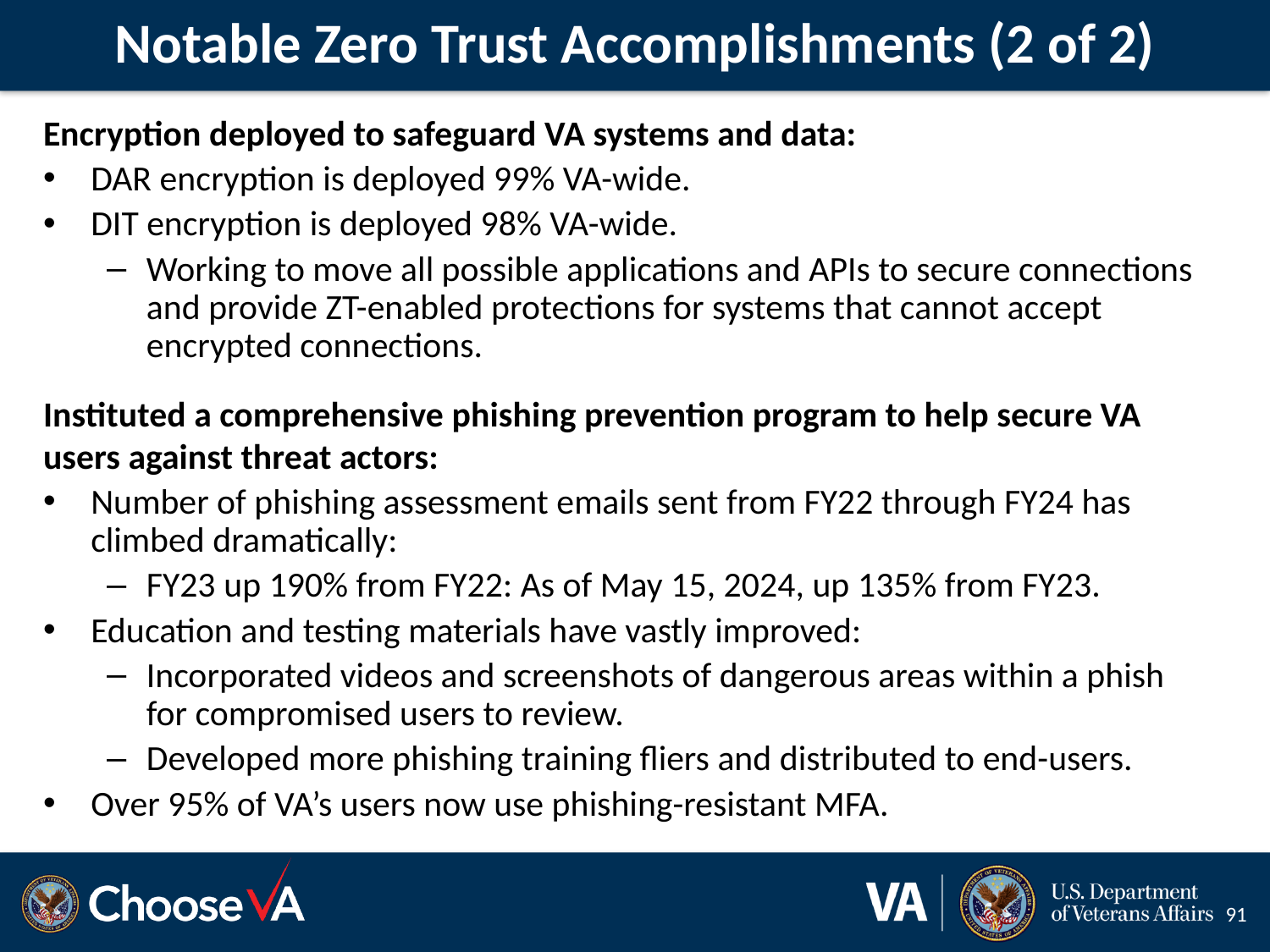

# Notable Zero Trust Accomplishments (2 of 2)
Encryption deployed to safeguard VA systems and data:
DAR encryption is deployed 99% VA-wide.
DIT encryption is deployed 98% VA-wide.
Working to move all possible applications and APIs to secure connections and provide ZT-enabled protections for systems that cannot accept encrypted connections.
Instituted a comprehensive phishing prevention program to help secure VA users against threat actors:
Number of phishing assessment emails sent from FY22 through FY24 has climbed dramatically:
FY23 up 190% from FY22: As of May 15, 2024, up 135% from FY23.
Education and testing materials have vastly improved:
Incorporated videos and screenshots of dangerous areas within a phish for compromised users to review.
Developed more phishing training fliers and distributed to end-users.
Over 95% of VA’s users now use phishing-resistant MFA.
91